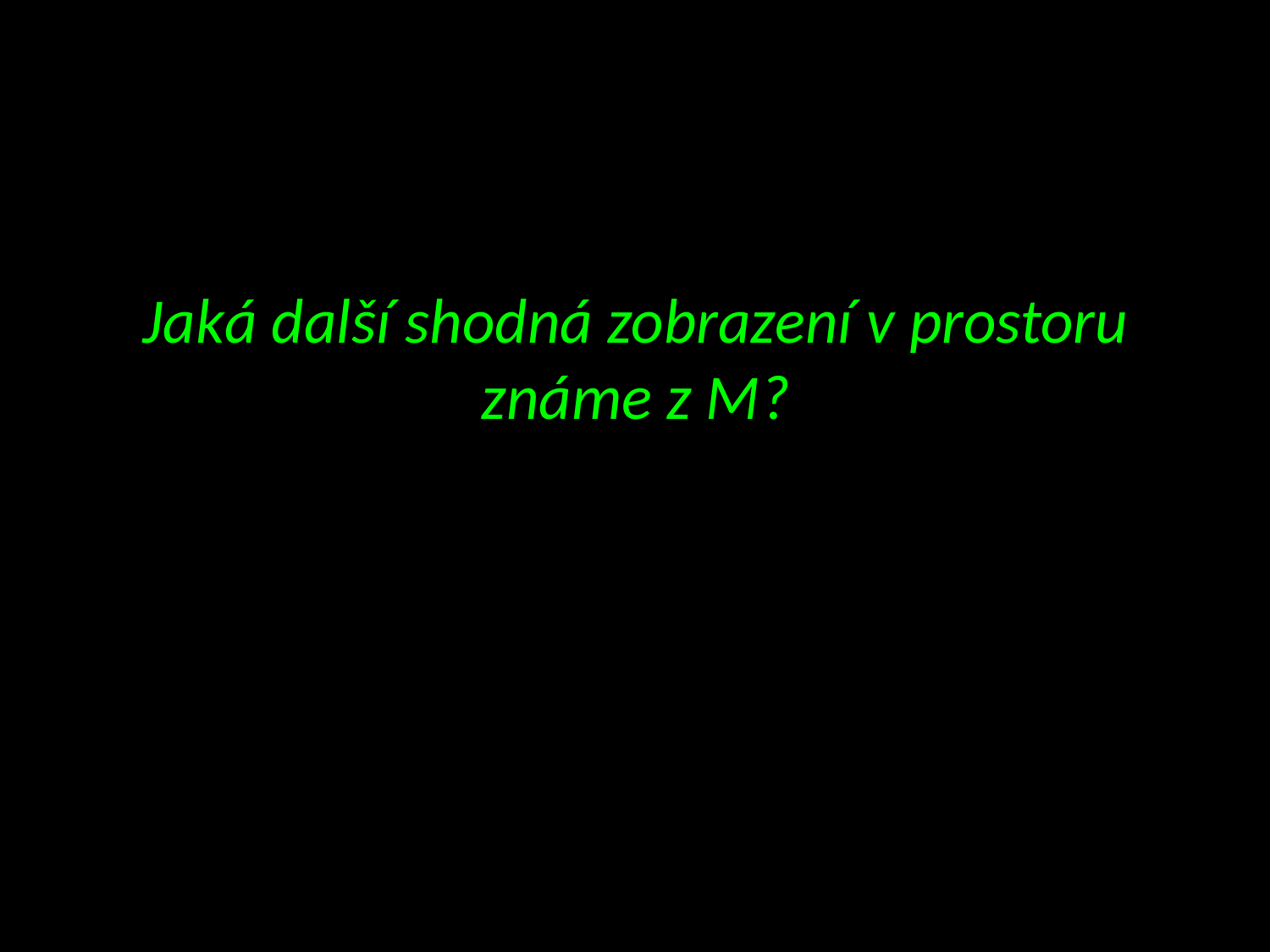

Jaká další shodná zobrazení v prostoru známe z M?